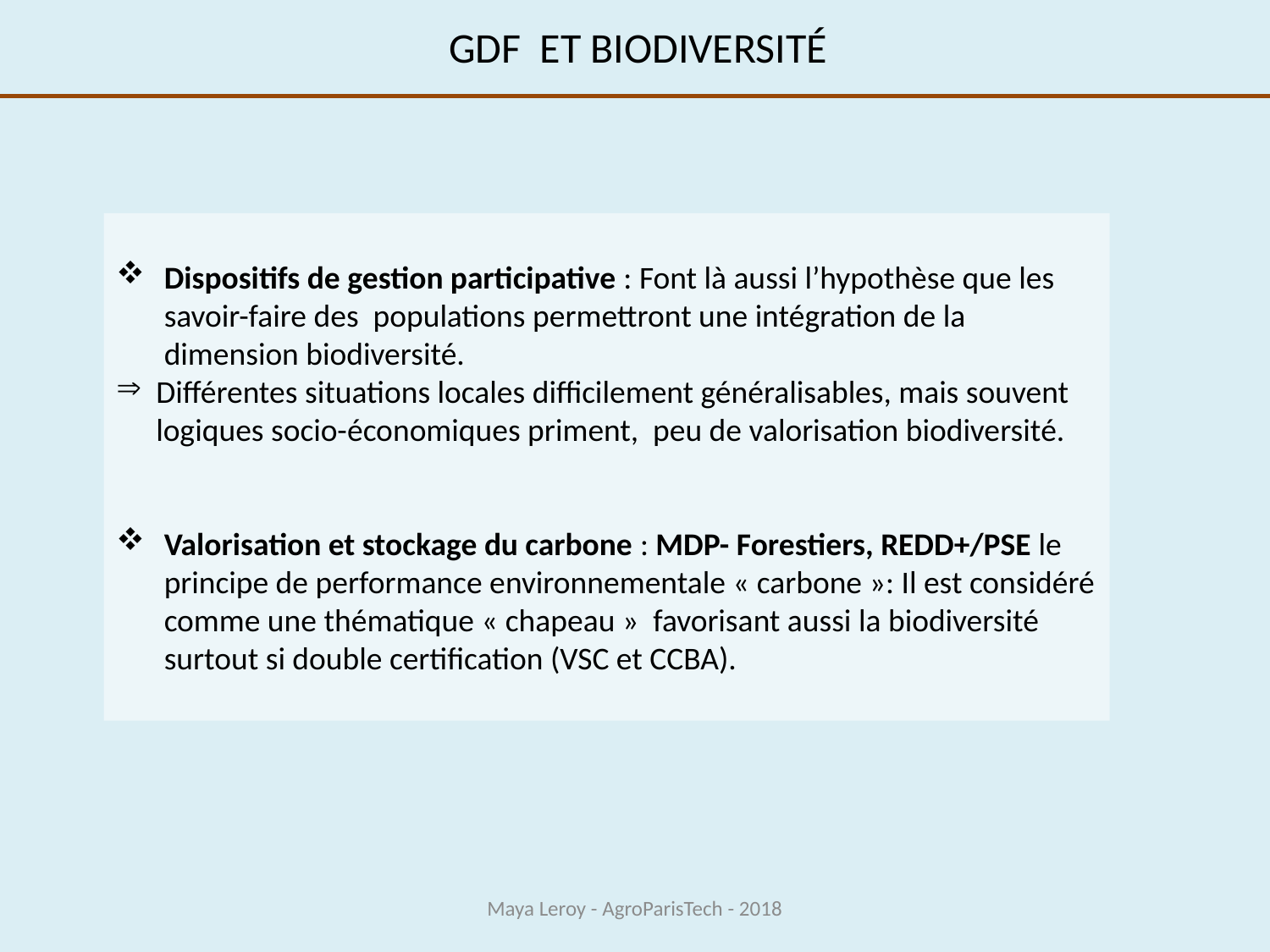

GDF  et Biodiversité

Dispositifs de gestion participative : Font là aussi l’hypothèse que les savoir-faire des  populations permettront une intégration de la dimension biodiversité.
Différentes situations locales difficilement généralisables, mais souvent logiques socio-économiques priment,  peu de valorisation biodiversité.

Valorisation et stockage du carbone : MDP- Forestiers, REDD+/PSE le principe de performance environnementale « carbone »: Il est considéré comme une thématique « chapeau »  favorisant aussi la biodiversité surtout si double certification (VSC et CCBA).

Maya Leroy - AgroParisTech - 2018